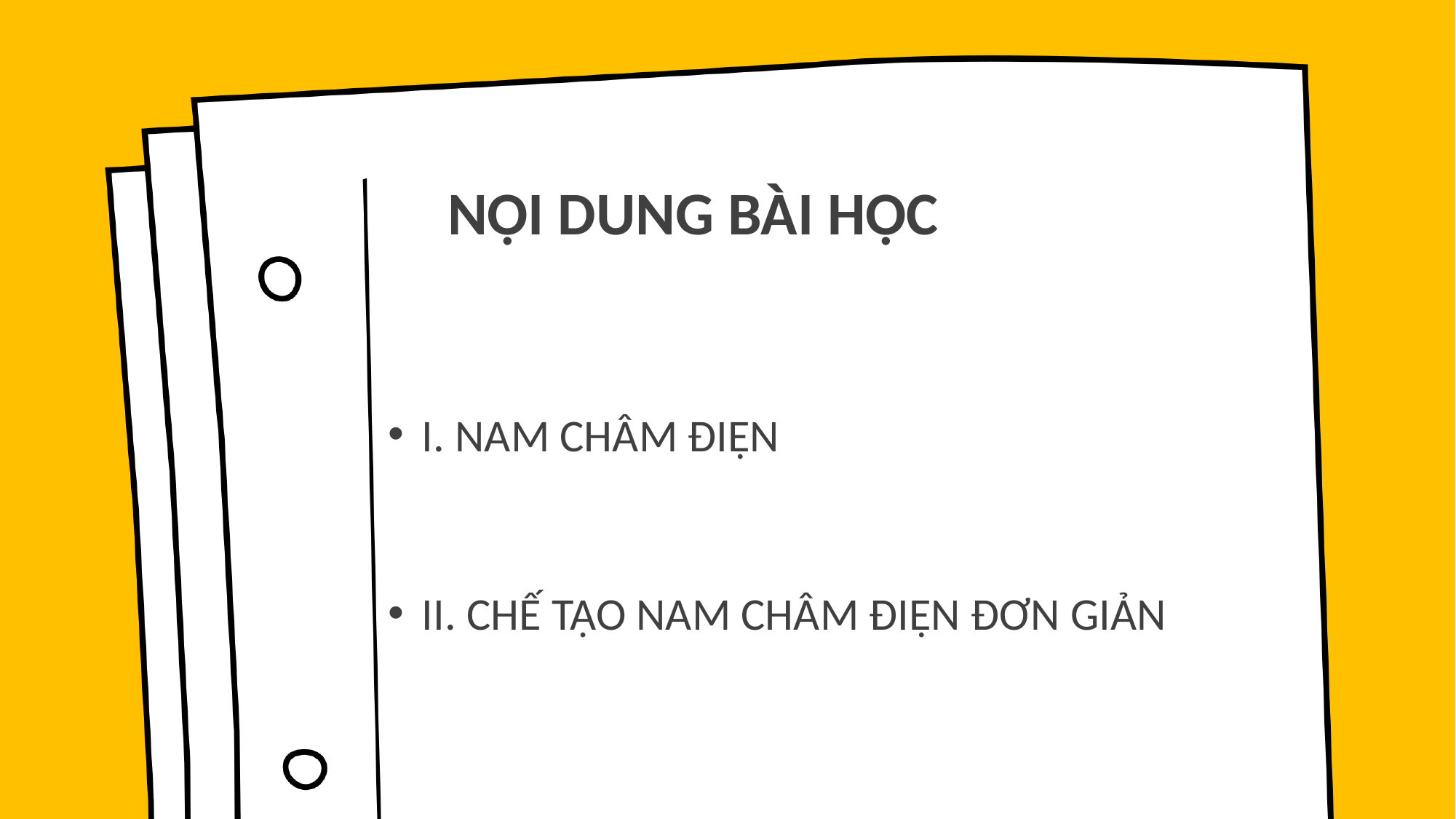

# NỘI DUNG BÀI HỌC
I. NAM CHÂM ĐIỆN
II. CHẾ TẠO NAM CHÂM ĐIỆN ĐƠN GIẢN